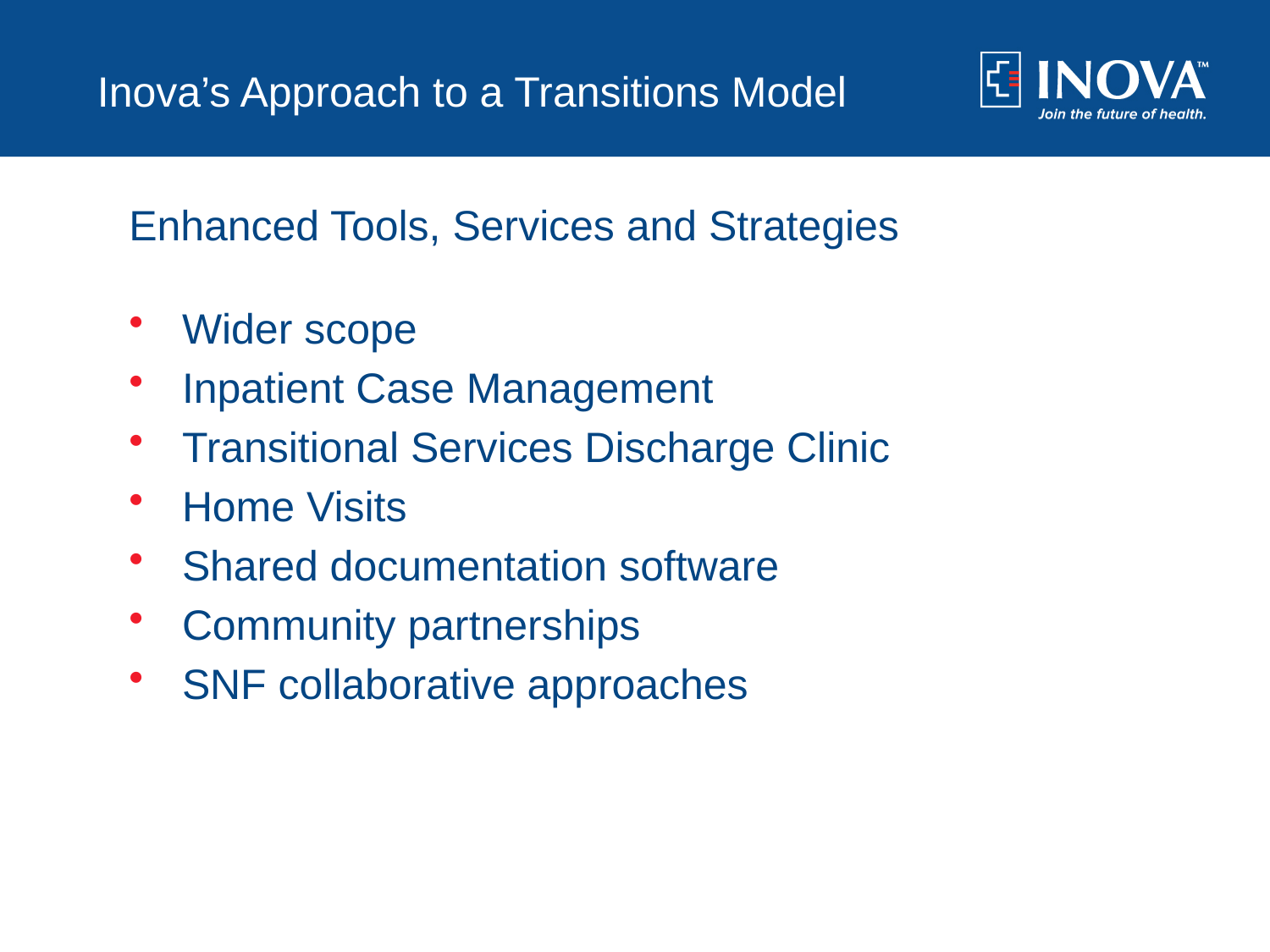

# Inova’s Approach to a Transitions Model

Enhanced Tools, Services and Strategies

Wider scope
Inpatient Case Management
Transitional Services Discharge Clinic
Home Visits
Shared documentation software
Community partnerships
SNF collaborative approaches